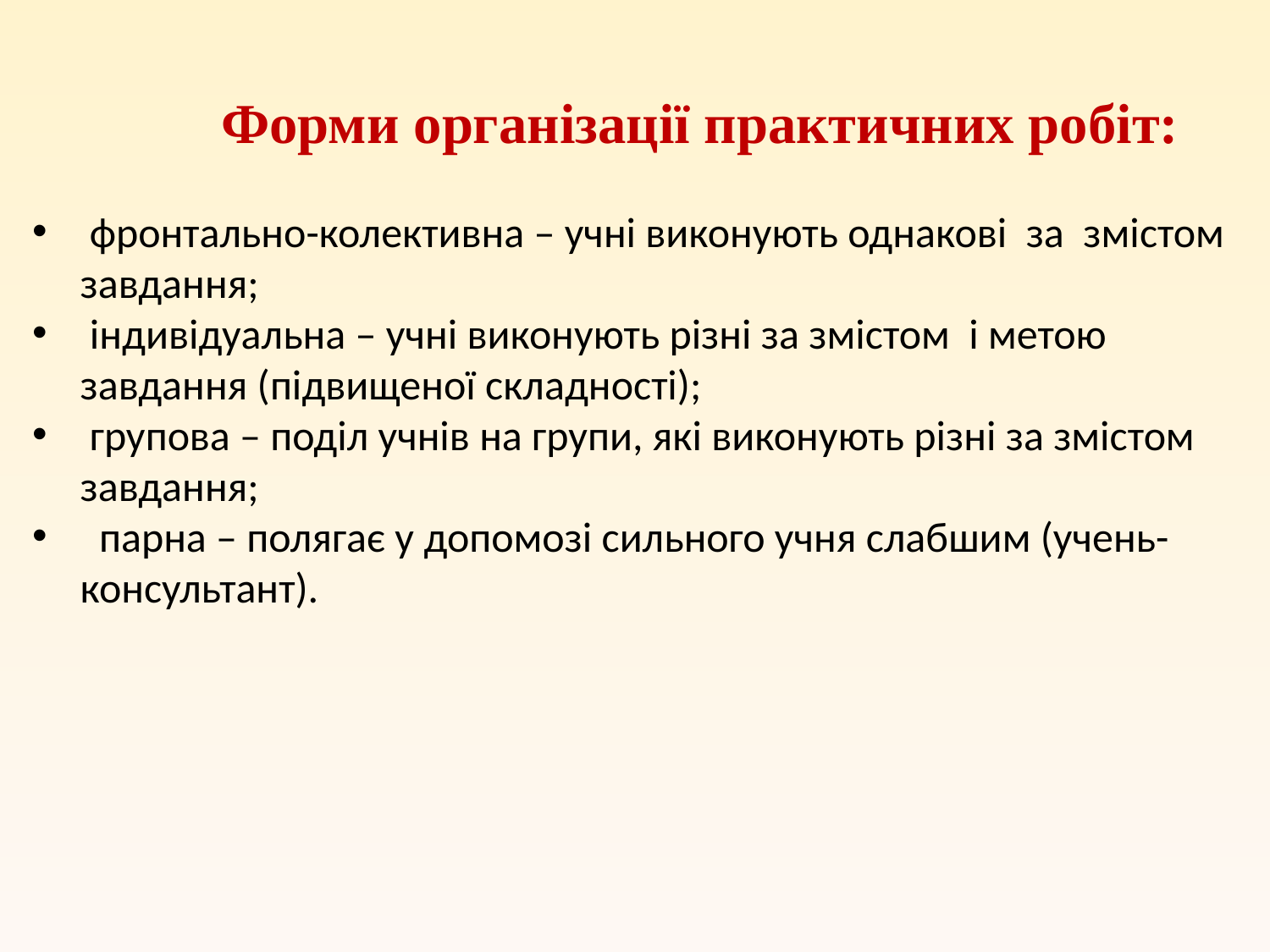

Форми організації практичних робіт:

 фронтально-колективна – учні виконують однакові  за  змістом завдання;
 індивідуальна – учні виконують різні за змістом  і метою завдання (підвищеної складності);
 групова – поділ учнів на групи, які виконують різні за змістом  завдання;
  парна – полягає у допомозі сильного учня слабшим (учень-консультант).